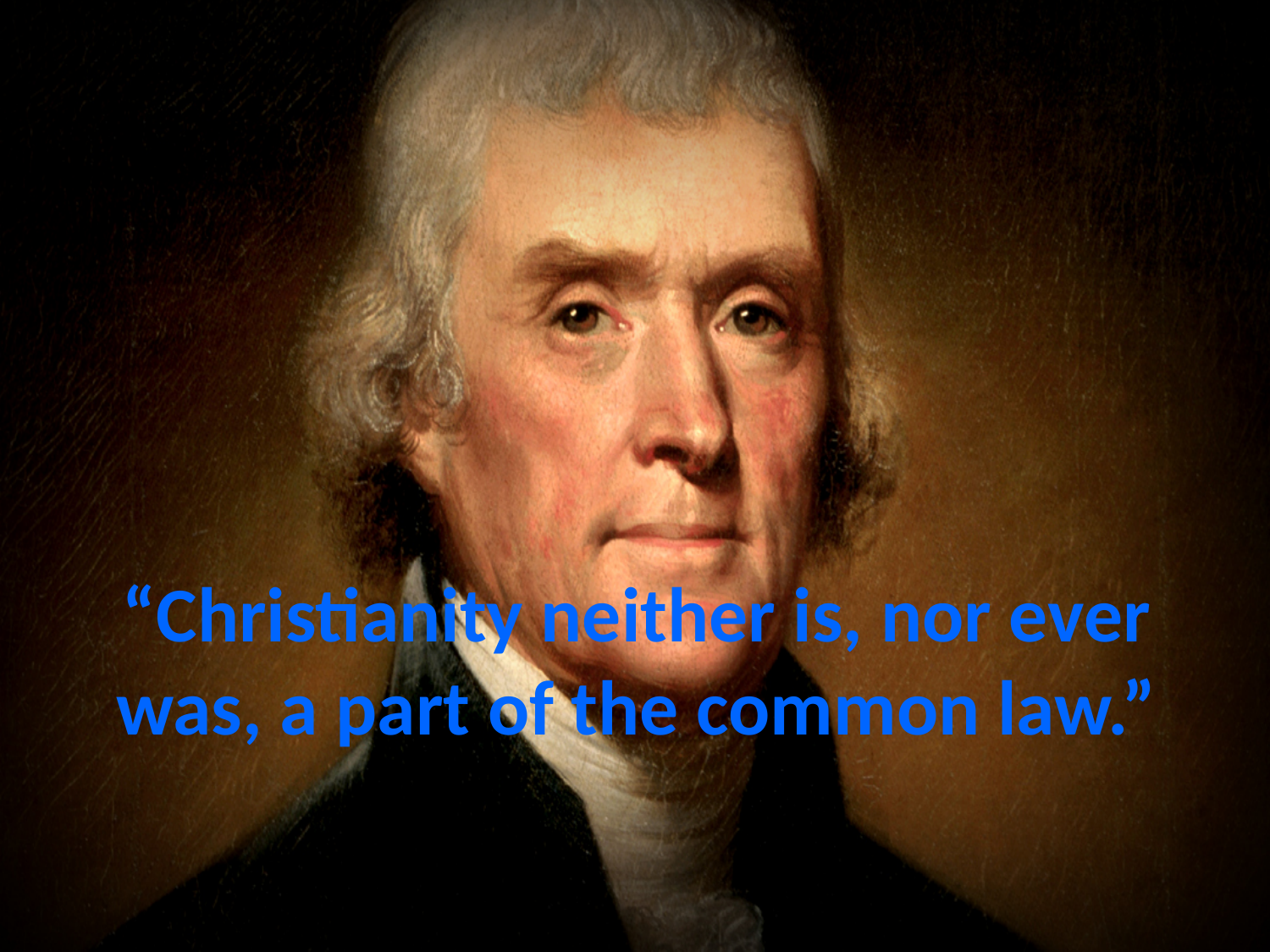

# “Christianity neither is, nor ever was, a part of the common law.”